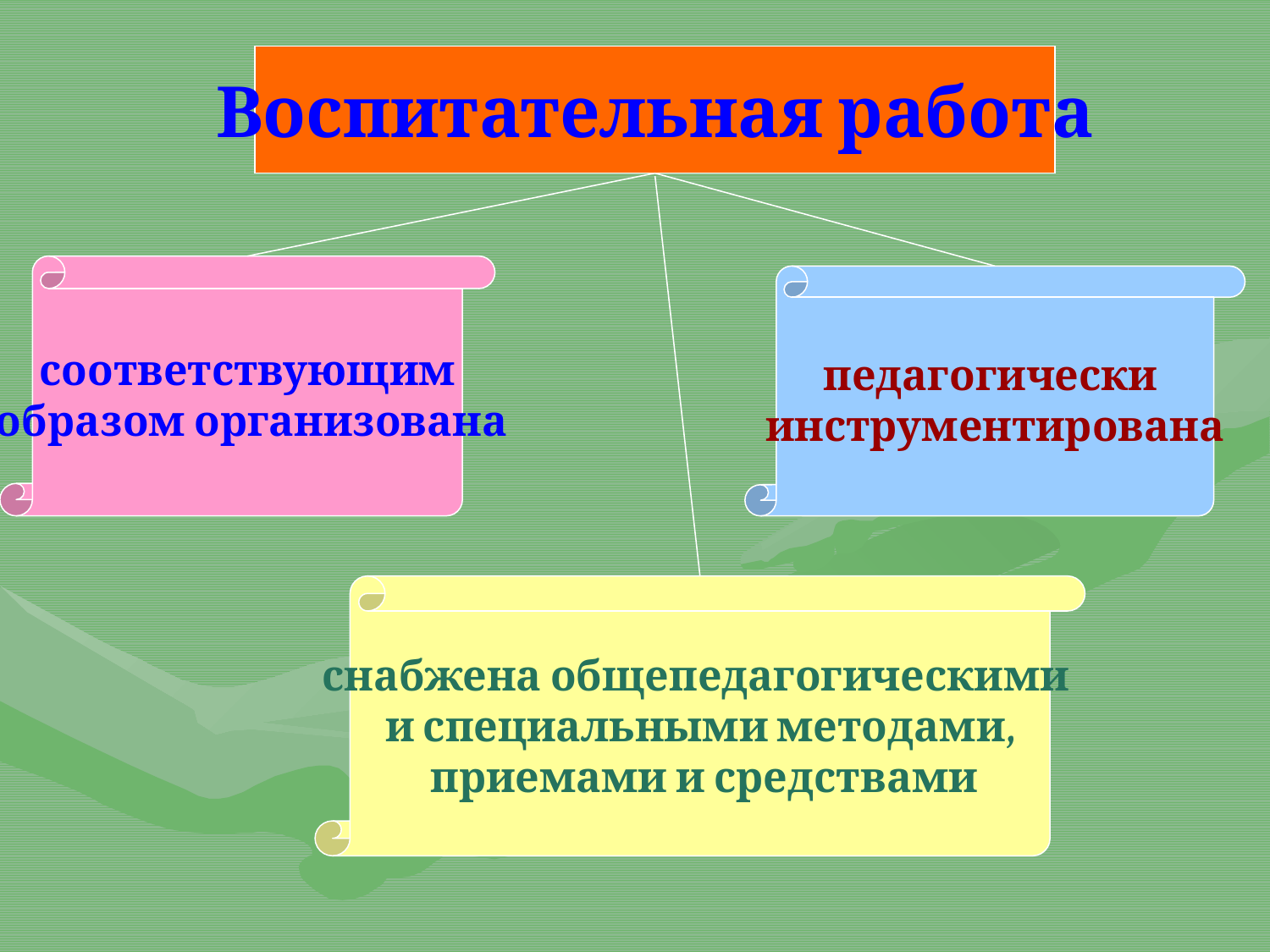

Воспитательная работа
соответствующим
 образом организована
педагогически
инструментирована
снабжена общепедагогическими
и специальными методами,
 приемами и средствами